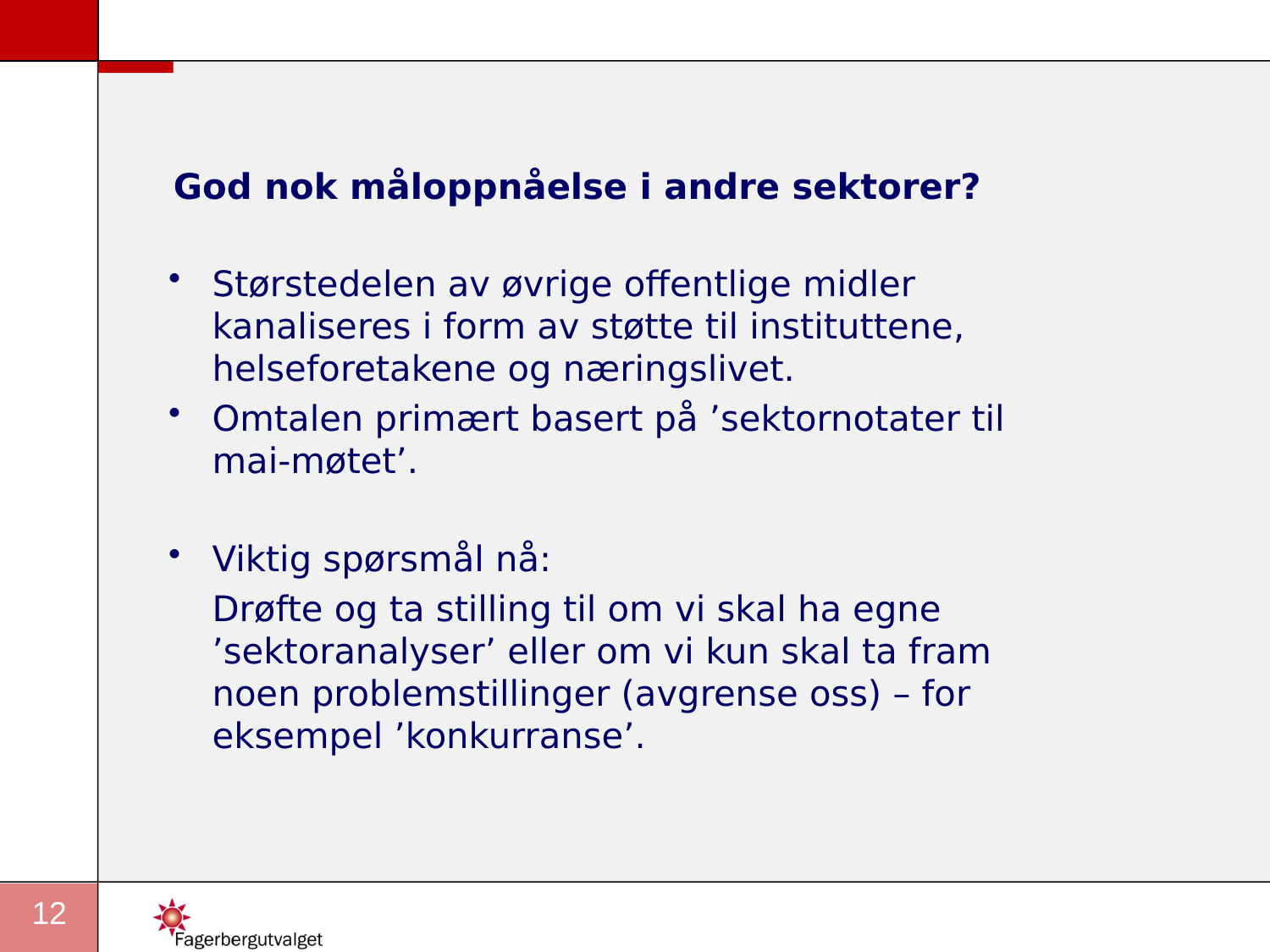

# God nok måloppnåelse i andre sektorer?
Størstedelen av øvrige offentlige midler kanaliseres i form av støtte til instituttene, helseforetakene og næringslivet.
Omtalen primært basert på ’sektornotater til mai-møtet’.

Viktig spørsmål nå:
	Drøfte og ta stilling til om vi skal ha egne ’sektoranalyser’ eller om vi kun skal ta fram noen problemstillinger (avgrense oss) – for eksempel ’konkurranse’.